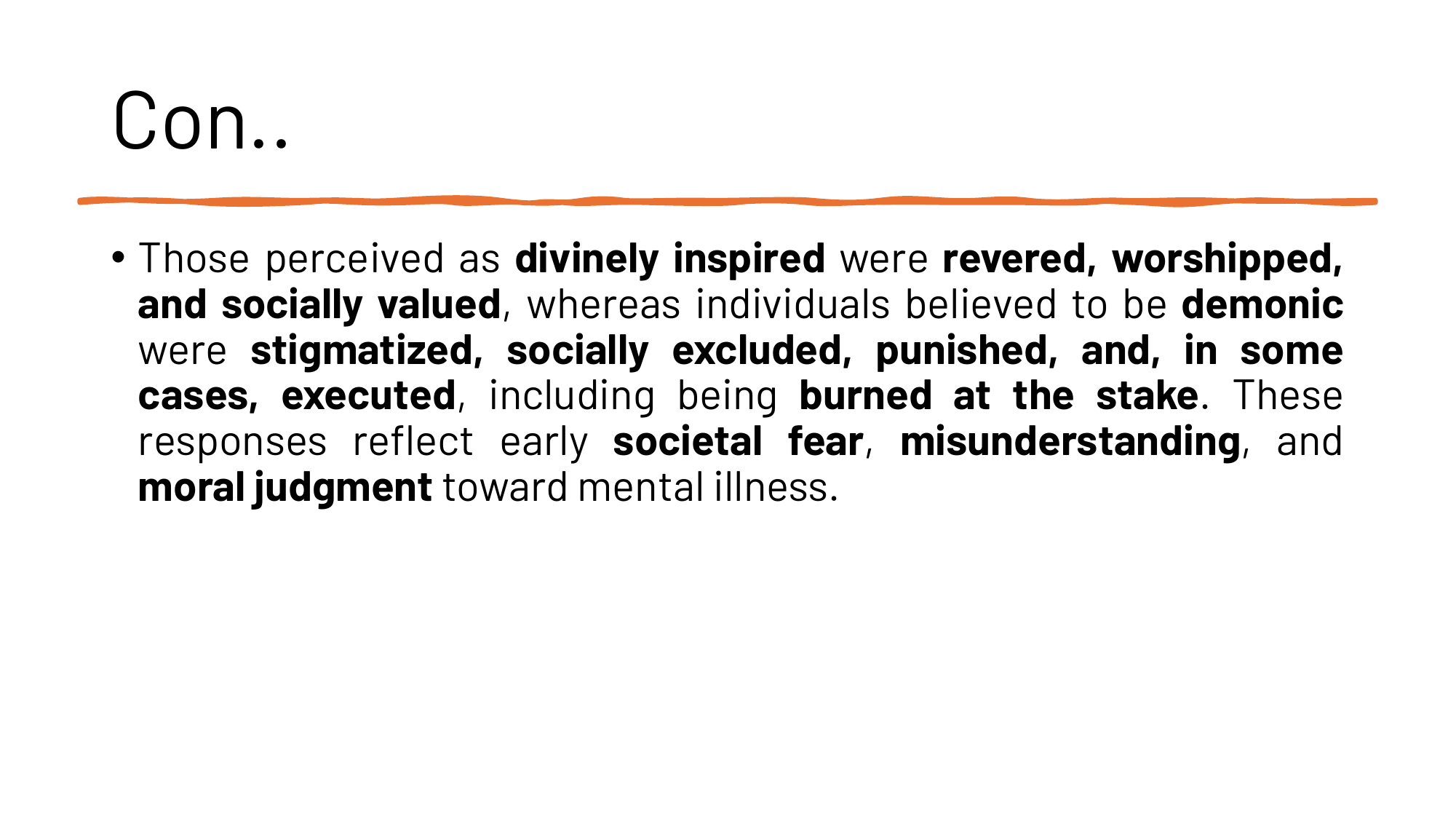

# Con..

Those perceived as divinely inspired were revered, worshipped, and socially valued, whereas individuals believed to be demonic were stigmatized, socially excluded, punished, and, in some cases, executed, including being burned at the stake. These responses reflect early societal fear, misunderstanding, and moral judgment toward mental illness.